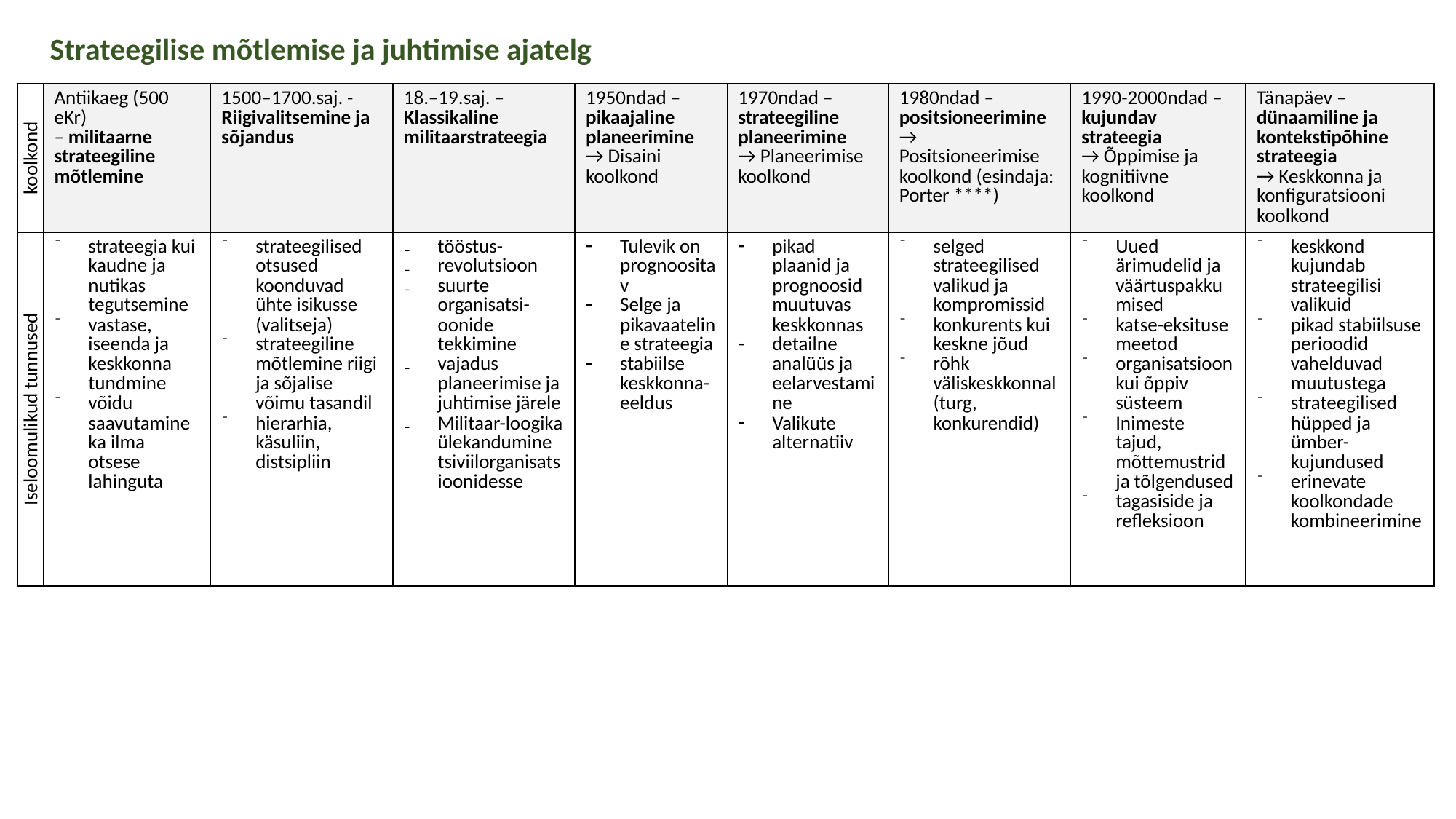

# Strateegilise mõtlemise ja juhtimise ajatelg
| koolkond | Antiikaeg (500 eKr) – militaarne strateegiline mõtlemine | 1500–1700.saj. -Riigivalitsemine ja sõjandus | 18.–19.saj. – Klassikaline militaarstrateegia | 1950ndad – pikaajaline planeerimine → Disaini koolkond | 1970ndad – strateegiline planeerimine → Planeerimise koolkond | 1980ndad –positsioneerimine → Positsioneerimise koolkond (esindaja: Porter \*\*\*\*) | 1990-2000ndad – kujundav strateegia → Õppimise ja kognitiivne koolkond | Tänapäev – dünaamiline ja kontekstipõhine strateegia → Keskkonna ja konfiguratsiooni koolkond |
| --- | --- | --- | --- | --- | --- | --- | --- | --- |
| Iseloomulikud tunnused | strateegia kui kaudne ja nutikas tegutsemine vastase, iseenda ja keskkonna tundmine võidu saavutamine ka ilma otsese lahinguta | strateegilised otsused koonduvad ühte isikusse (valitseja) strateegiline mõtlemine riigi ja sõjalise võimu tasandil hierarhia, käsuliin, distsipliin | tööstus- revolutsioon suurte organisatsi-oonide tekkimine vajadus planeerimise ja juhtimise järele Militaar-loogika ülekandumine tsiviilorganisatsioonidesse | Tulevik on prognoositav Selge ja pikavaateline strateegia stabiilse keskkonna-eeldus | pikad plaanid ja prognoosid muutuvas keskkonnas detailne analüüs ja eelarvestamine Valikute alternatiiv | selged strateegilised valikud ja kompromissid konkurents kui keskne jõud rõhk väliskeskkonnal (turg, konkurendid) | Uued ärimudelid ja väärtuspakkumised katse-eksituse meetod organisatsioon kui õppiv süsteem Inimeste tajud, mõttemustrid ja tõlgendused tagasiside ja refleksioon | keskkond kujundab strateegilisi valikuid pikad stabiilsuse perioodid vahelduvad muutustega strateegilised hüpped ja ümber-kujundused erinevate koolkondade kombineerimine |